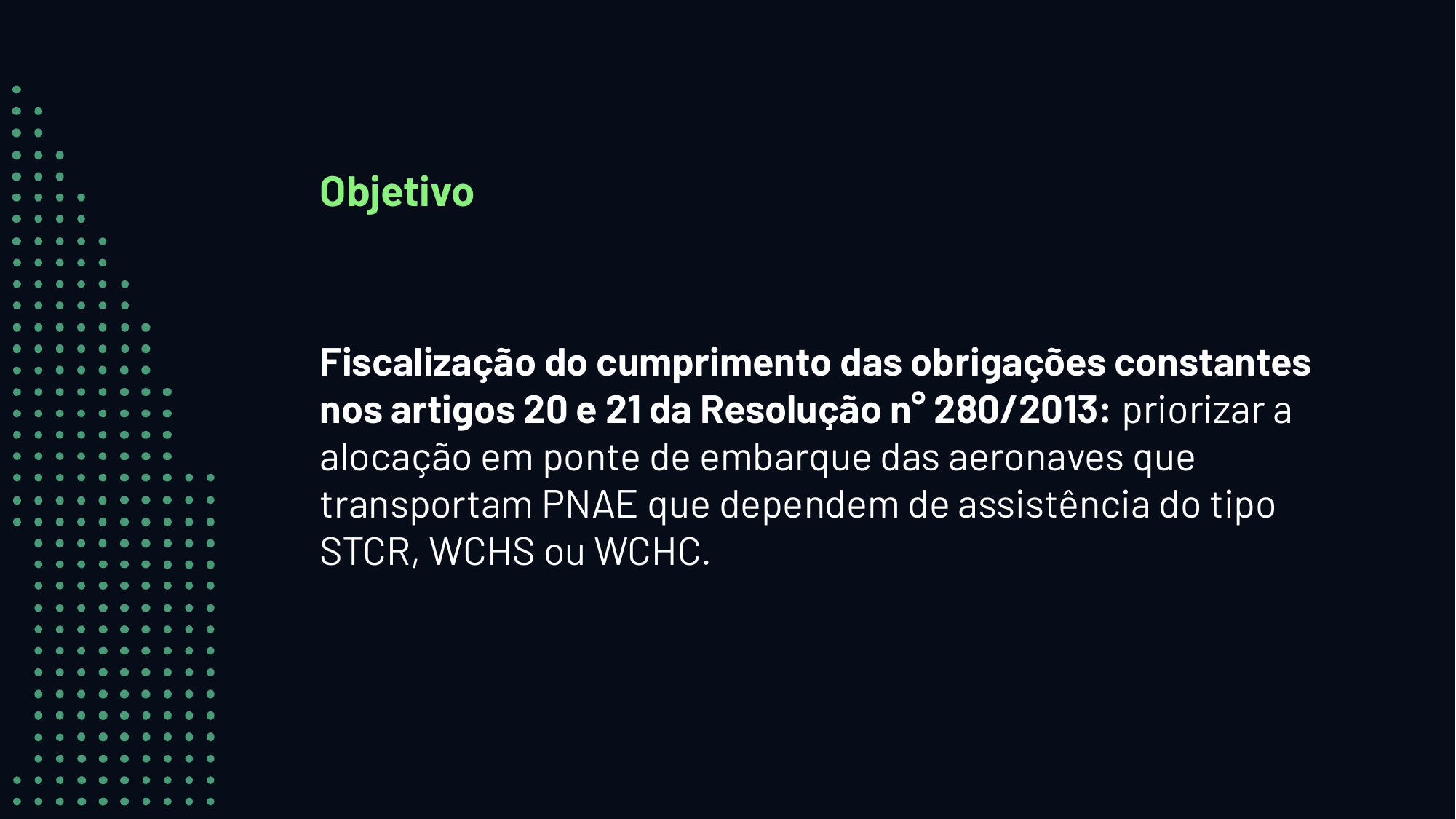

Objetivo

Fiscalização do cumprimento das obrigações constantes nos artigos 20 e 21 da Resolução n° 280/2013: priorizar a alocação em ponte de embarque das aeronaves que transportam PNAE que dependem de assistência do tipo STCR, WCHS ou WCHC.